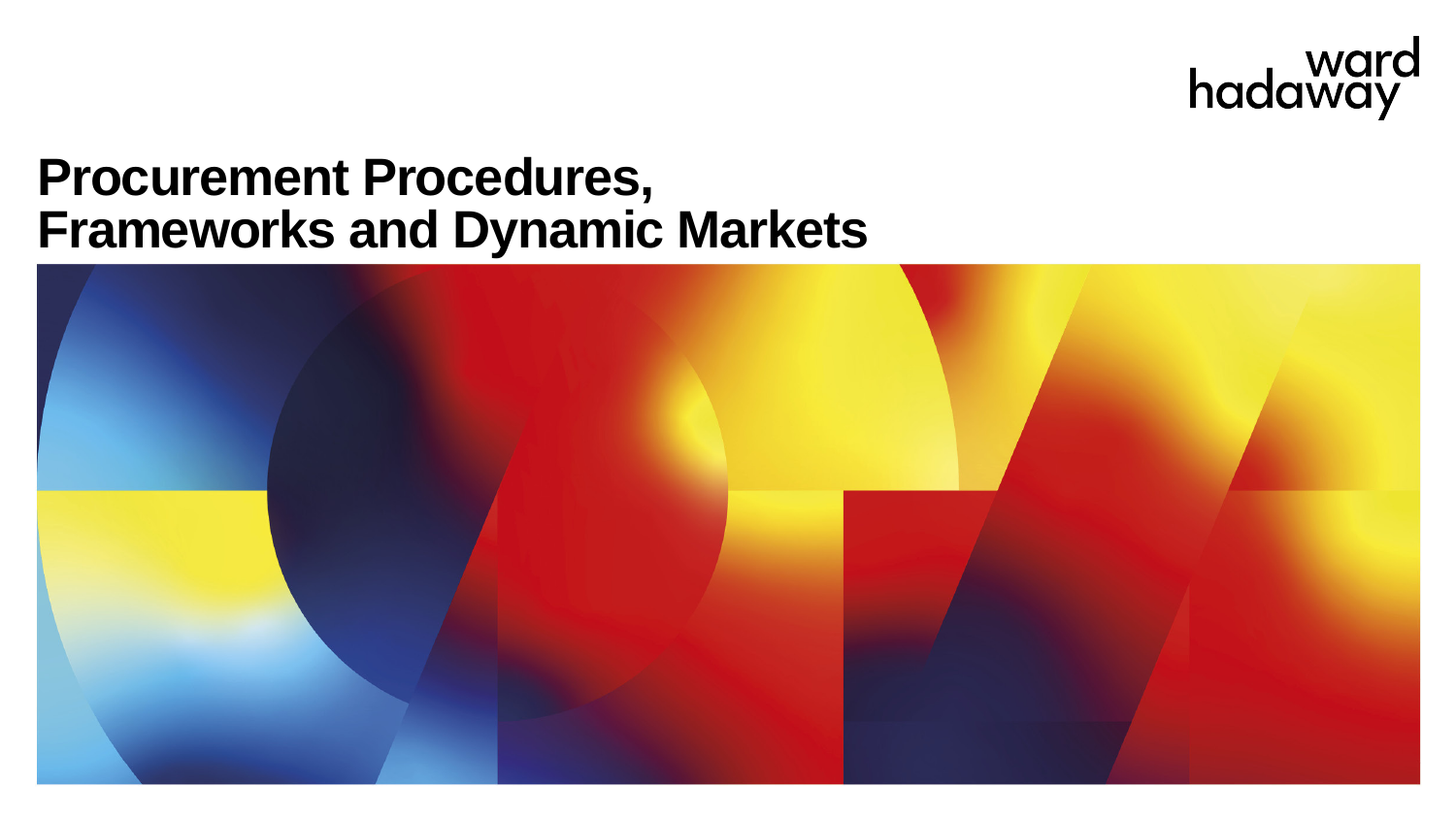

# Procurement Procedures, Frameworks and Dynamic Markets